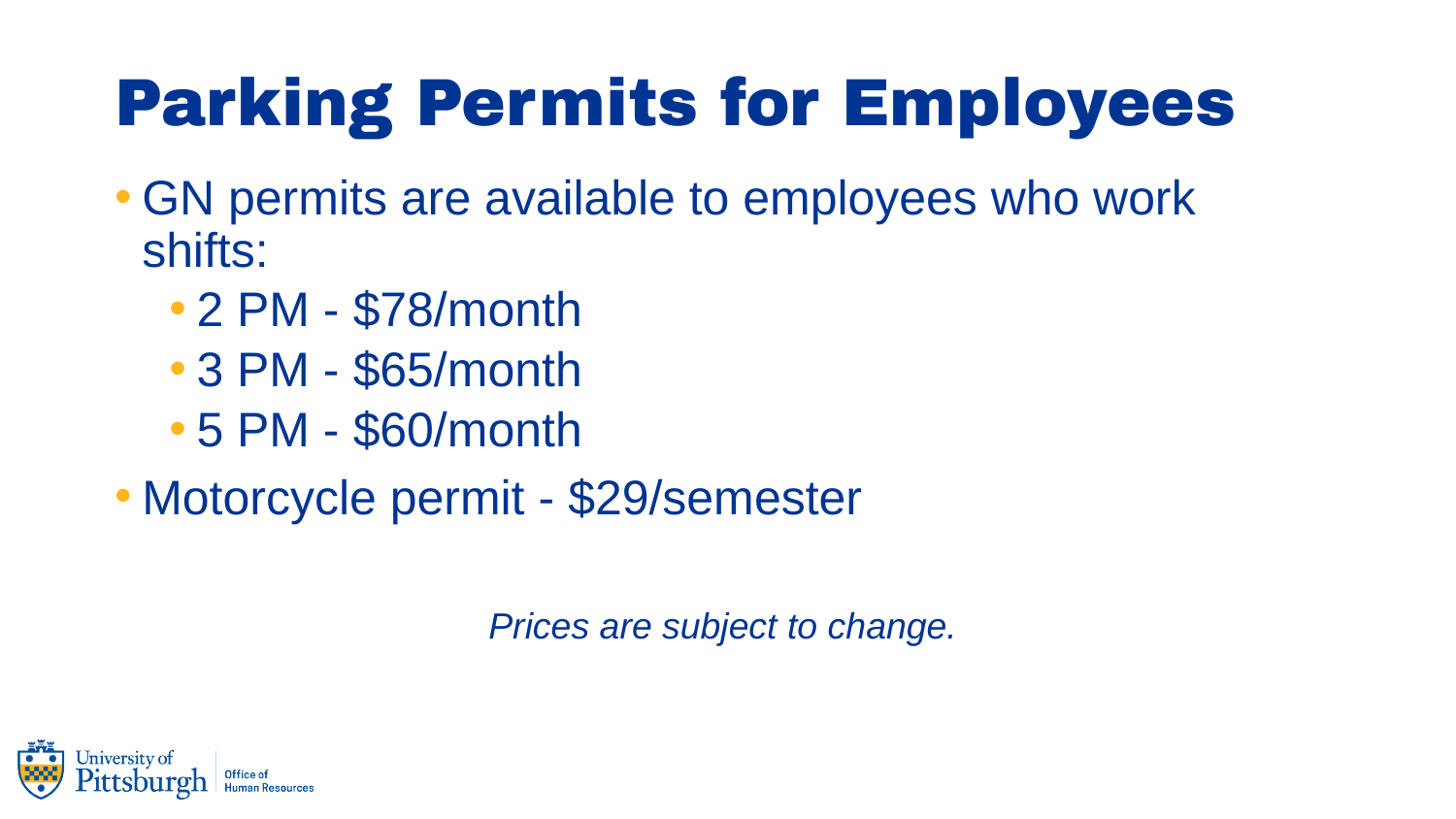

# Parking Permits for Employees
GN permits are available to employees who work shifts:
2 PM - $78/month
3 PM - $65/month
5 PM - $60/month
Motorcycle permit - $29/semester

Prices are subject to change.